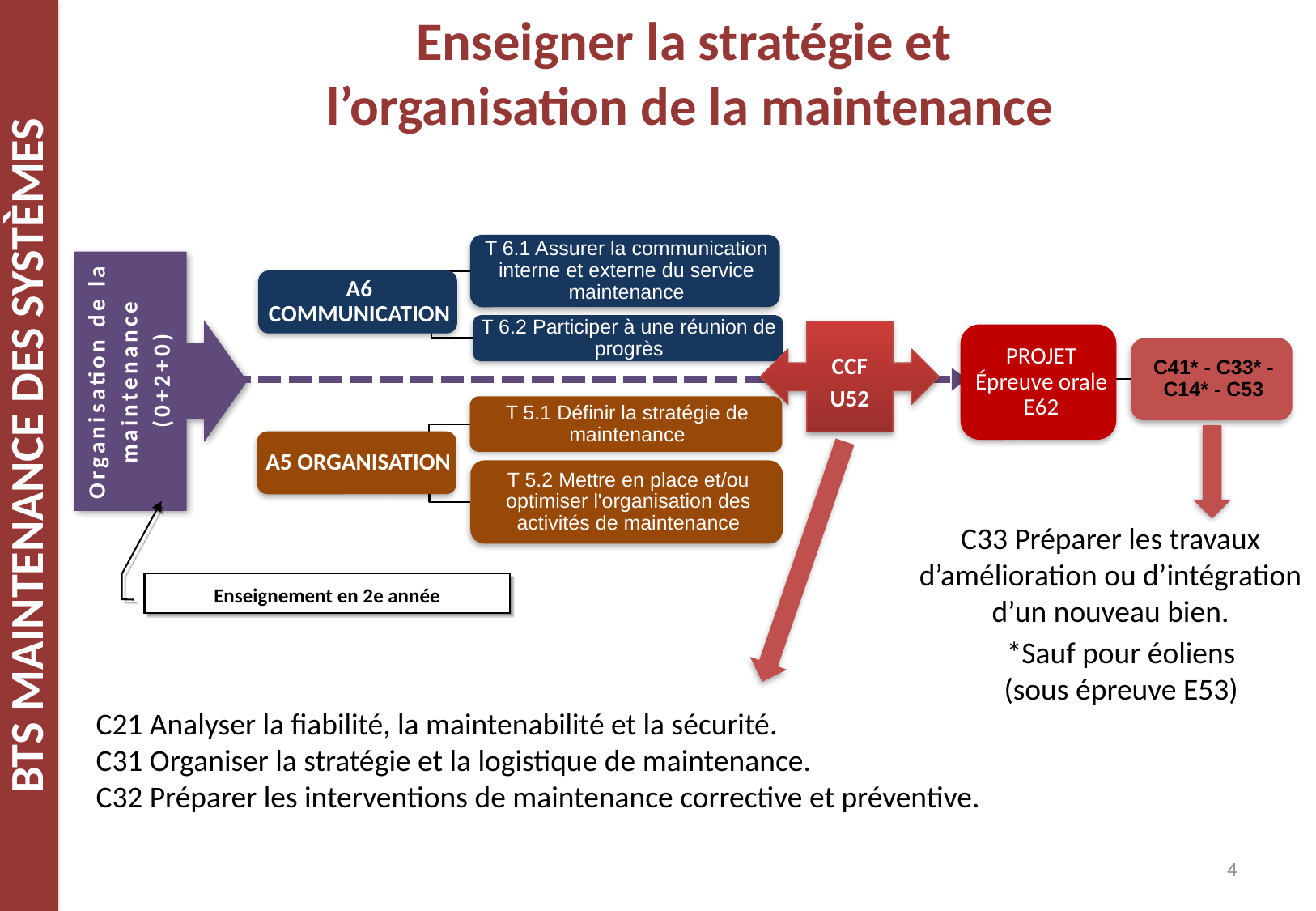

# Enseigner la stratégie et l’organisation de la maintenance

PROJET Épreuve orale E62
C41* - C33* - C14* - C53

A6 COMMUNICATION
T 6.1 Assurer la communication interne et externe du service maintenance
T 6.2 Participer à une réunion de progrès
Organisation de la maintenance (0+2+0)
CCF U52

A5 ORGANISATION
T 5.1 Définir la stratégie de maintenance
T 5.2 Mettre en place et/ou optimiser l'organisation des activités de maintenance

C33 Préparer les travaux d’amélioration ou d’intégration d’un nouveau bien.
Enseignement en 2e année
*Sauf pour éoliens
(sous épreuve E53)
C21 Analyser la fiabilité, la maintenabilité et la sécurité.
C31 Organiser la stratégie et la logistique de maintenance.
C32 Préparer les interventions de maintenance corrective et préventive.
4